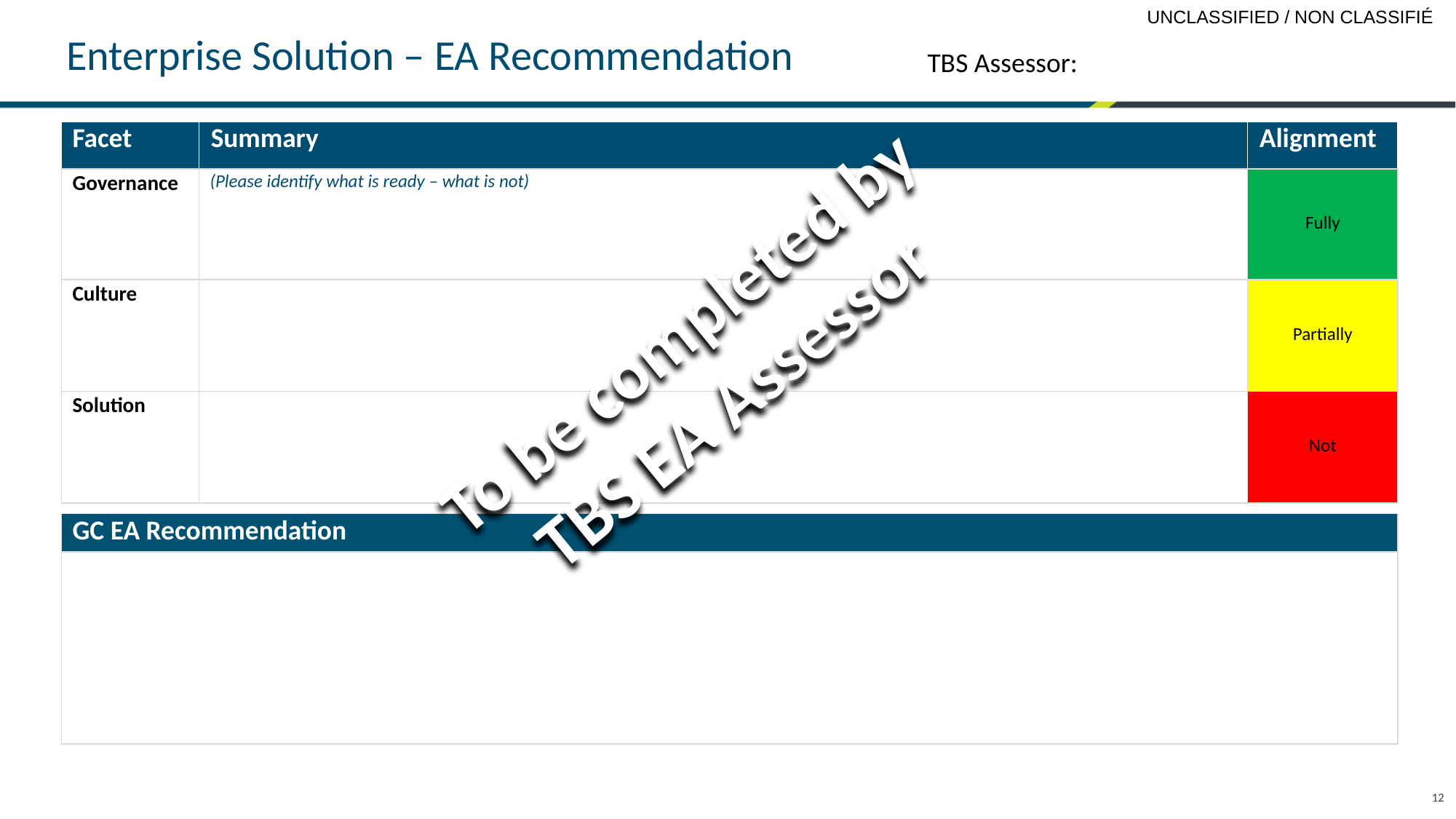

# Enterprise Solution – EA Recommendation
TBS Assessor:
| Facet | Summary | Alignment |
| --- | --- | --- |
| Governance | (Please identify what is ready – what is not) | Fully |
| Culture |  | Partially |
| Solution |  | Not |
To be completed by TBS EA Assessor
| GC EA Recommendation |
| --- |
|  |
12